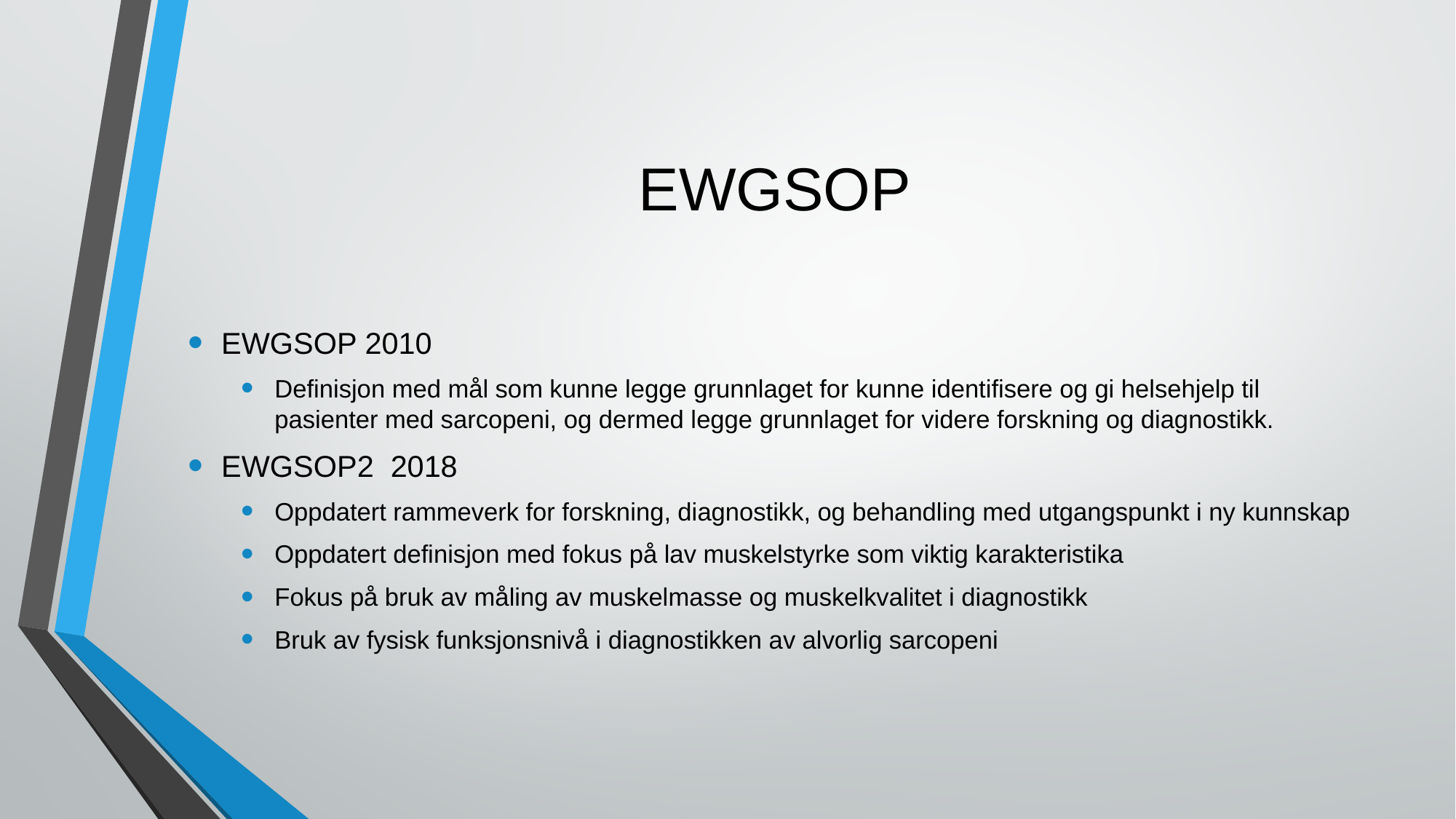

# EWGSOP
EWGSOP 2010
Definisjon med mål som kunne legge grunnlaget for kunne identifisere og gi helsehjelp til pasienter med sarcopeni, og dermed legge grunnlaget for videre forskning og diagnostikk.
EWGSOP2  2018
Oppdatert rammeverk for forskning, diagnostikk, og behandling med utgangspunkt i ny kunnskap
Oppdatert definisjon med fokus på lav muskelstyrke som viktig karakteristika
Fokus på bruk av måling av muskelmasse og muskelkvalitet i diagnostikk
Bruk av fysisk funksjonsnivå i diagnostikken av alvorlig sarcopeni